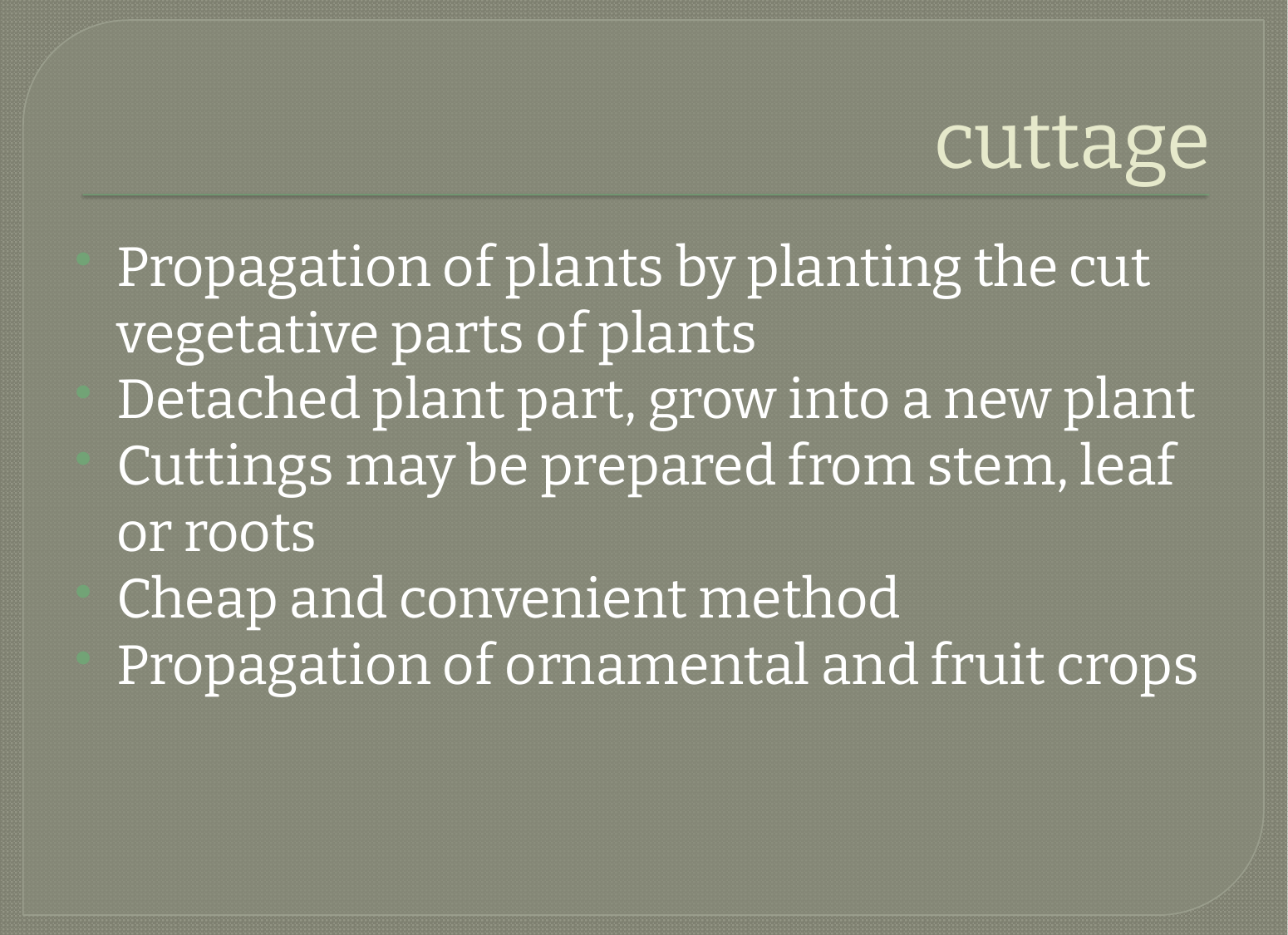

# cuttage
Propagation of plants by planting the cut vegetative parts of plants
Detached plant part, grow into a new plant
Cuttings may be prepared from stem, leaf or roots
Cheap and convenient method
Propagation of ornamental and fruit crops